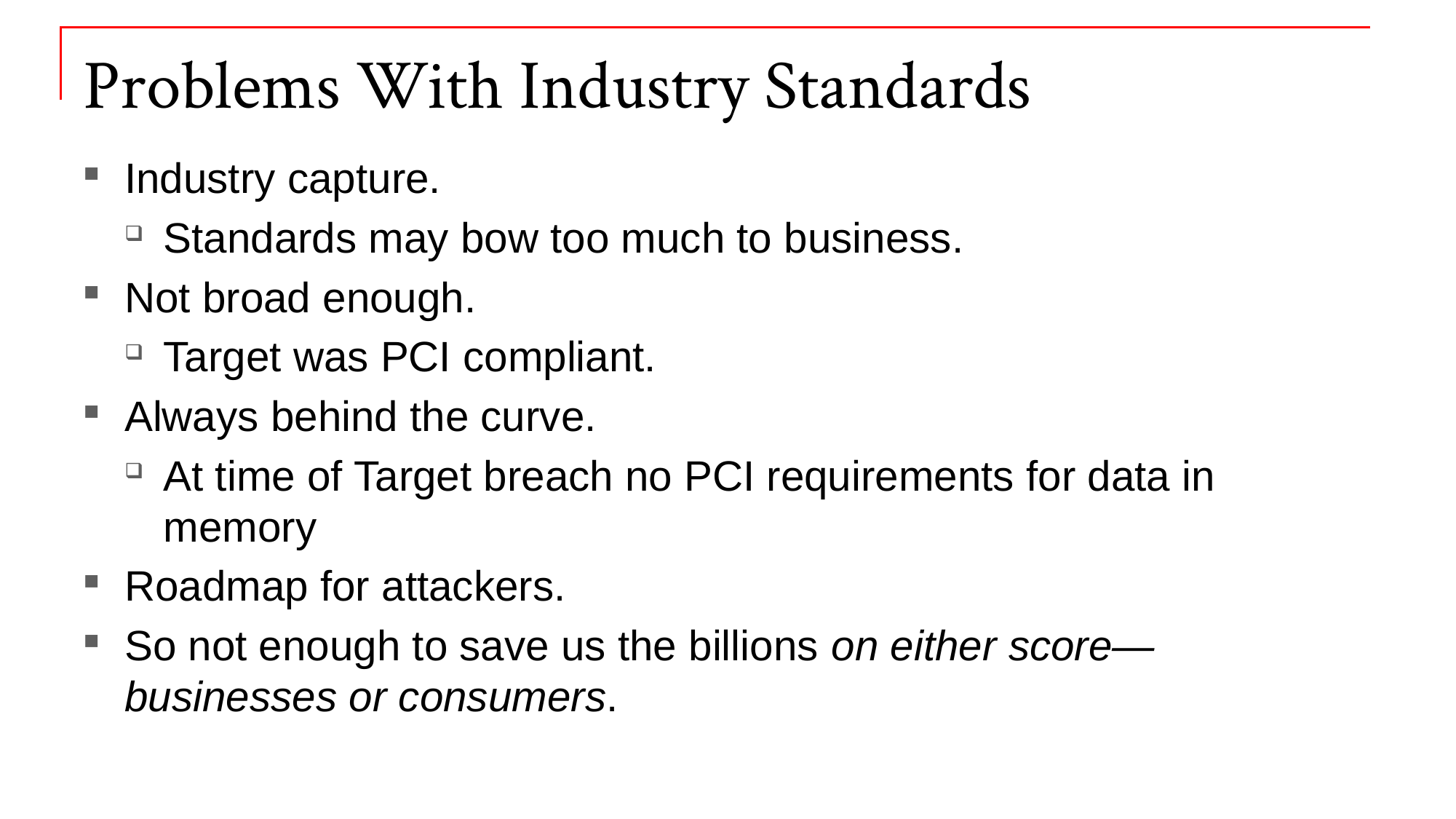

# Problems With Industry Standards
Industry capture.
Standards may bow too much to business.
Not broad enough.
Target was PCI compliant.
Always behind the curve.
At time of Target breach no PCI requirements for data in memory
Roadmap for attackers.
So not enough to save us the billions on either score—businesses or consumers.